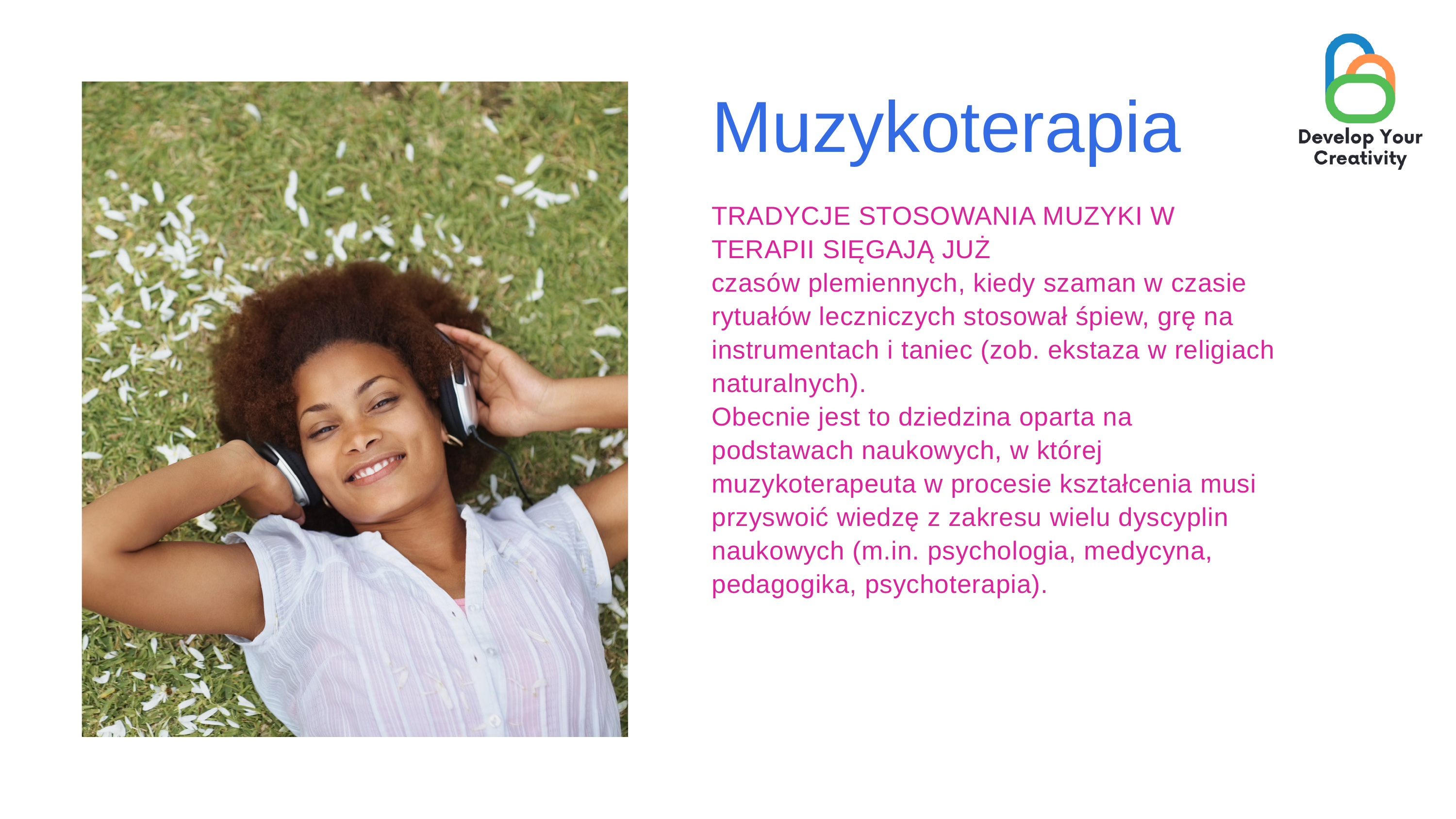

Muzykoterapia
TRADYCJE STOSOWANIA MUZYKI W TERAPII SIĘGAJĄ JUŻ
czasów plemiennych, kiedy szaman w czasie rytuałów leczniczych stosował śpiew, grę na instrumentach i taniec (zob. ekstaza w religiach naturalnych).
Obecnie jest to dziedzina oparta na podstawach naukowych, w której muzykoterapeuta w procesie kształcenia musi przyswoić wiedzę z zakresu wielu dyscyplin naukowych (m.in. psychologia, medycyna, pedagogika, psychoterapia).